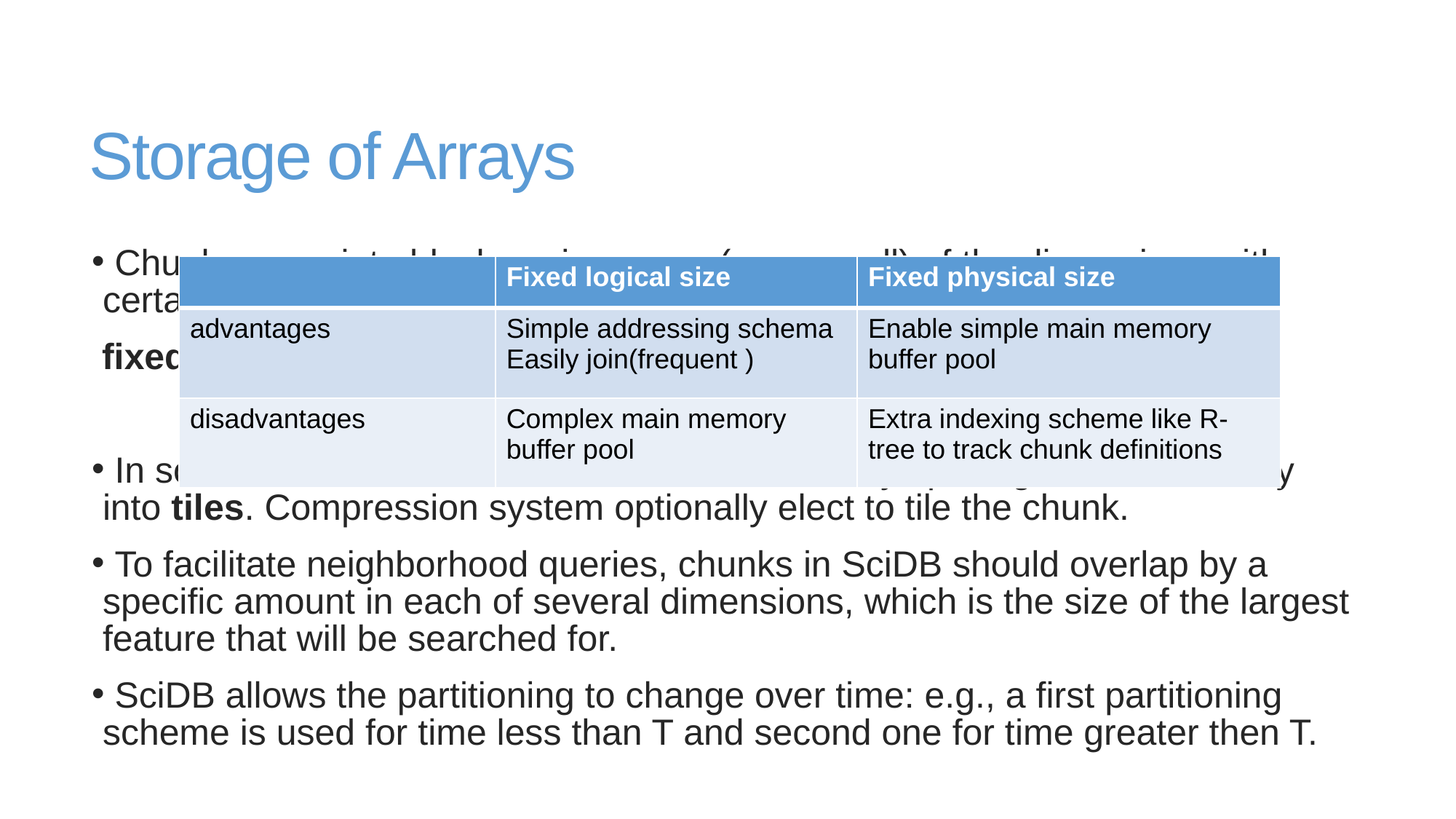

# Storage of Arrays
 Chunk arrays into blocks using some (or even all) of the dimensions with certain stride. Each is stored in a container(file) on disk.
 fixed logical size but different physical size or fixed physical size?

 In some cases, CPU time can be economized by splitting chunk internally into tiles. Compression system optionally elect to tile the chunk.
 To facilitate neighborhood queries, chunks in SciDB should overlap by a specific amount in each of several dimensions, which is the size of the largest feature that will be searched for.
 SciDB allows the partitioning to change over time: e.g., a first partitioning scheme is used for time less than T and second one for time greater then T.

|  | Fixed logical size | Fixed physical size |
| --- | --- | --- |
| advantages | Simple addressing schema Easily join(frequent ) | Enable simple main memory buffer pool |
| disadvantages | Complex main memory buffer pool | Extra indexing scheme like R-tree to track chunk definitions |